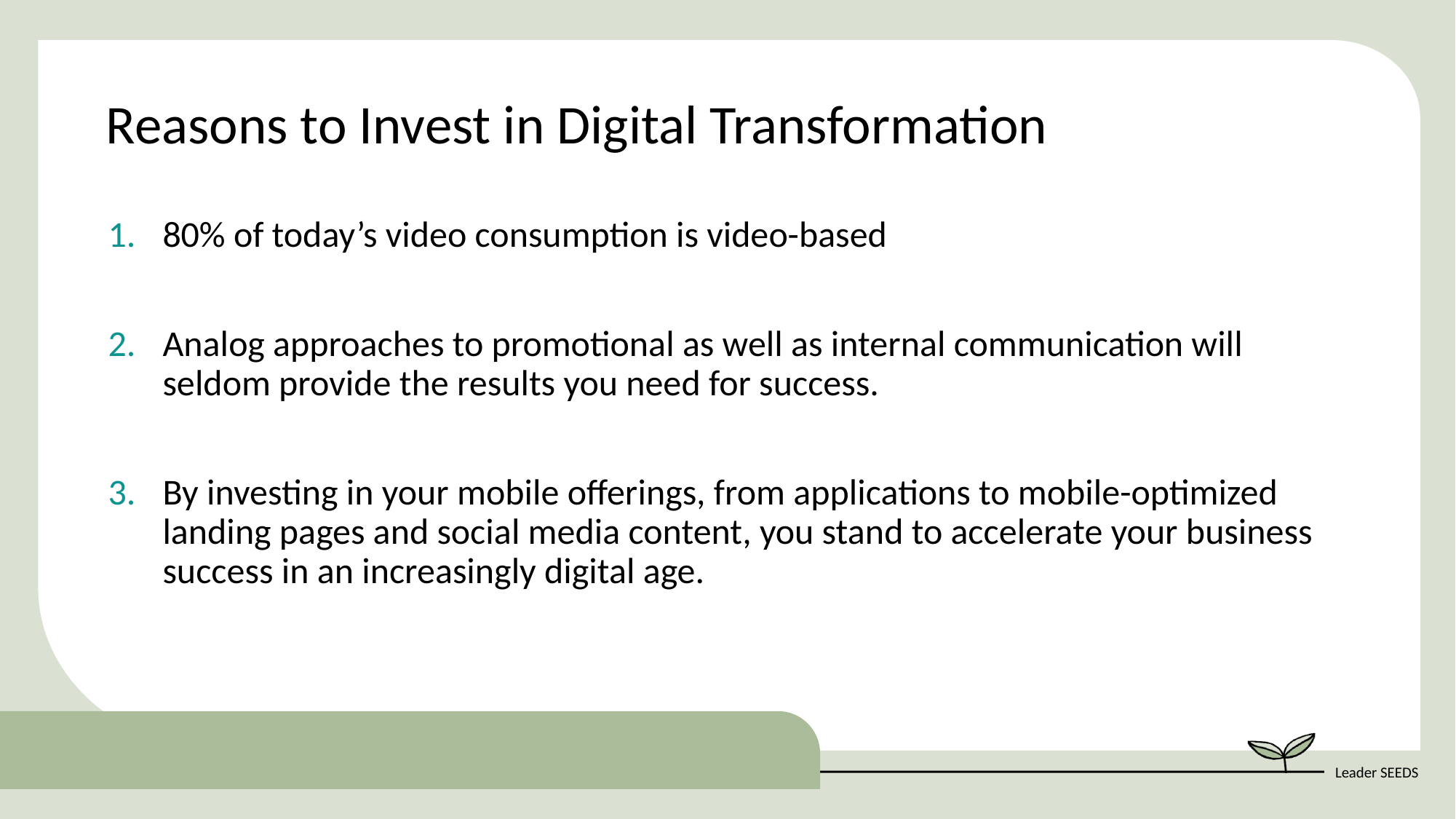

Reasons to Invest in Digital Transformation
80% of today’s video consumption is video-based

Analog approaches to promotional as well as internal communication will seldom provide the results you need for success.

By investing in your mobile offerings, from applications to mobile-optimized landing pages and social media content, you stand to accelerate your business success in an increasingly digital age.